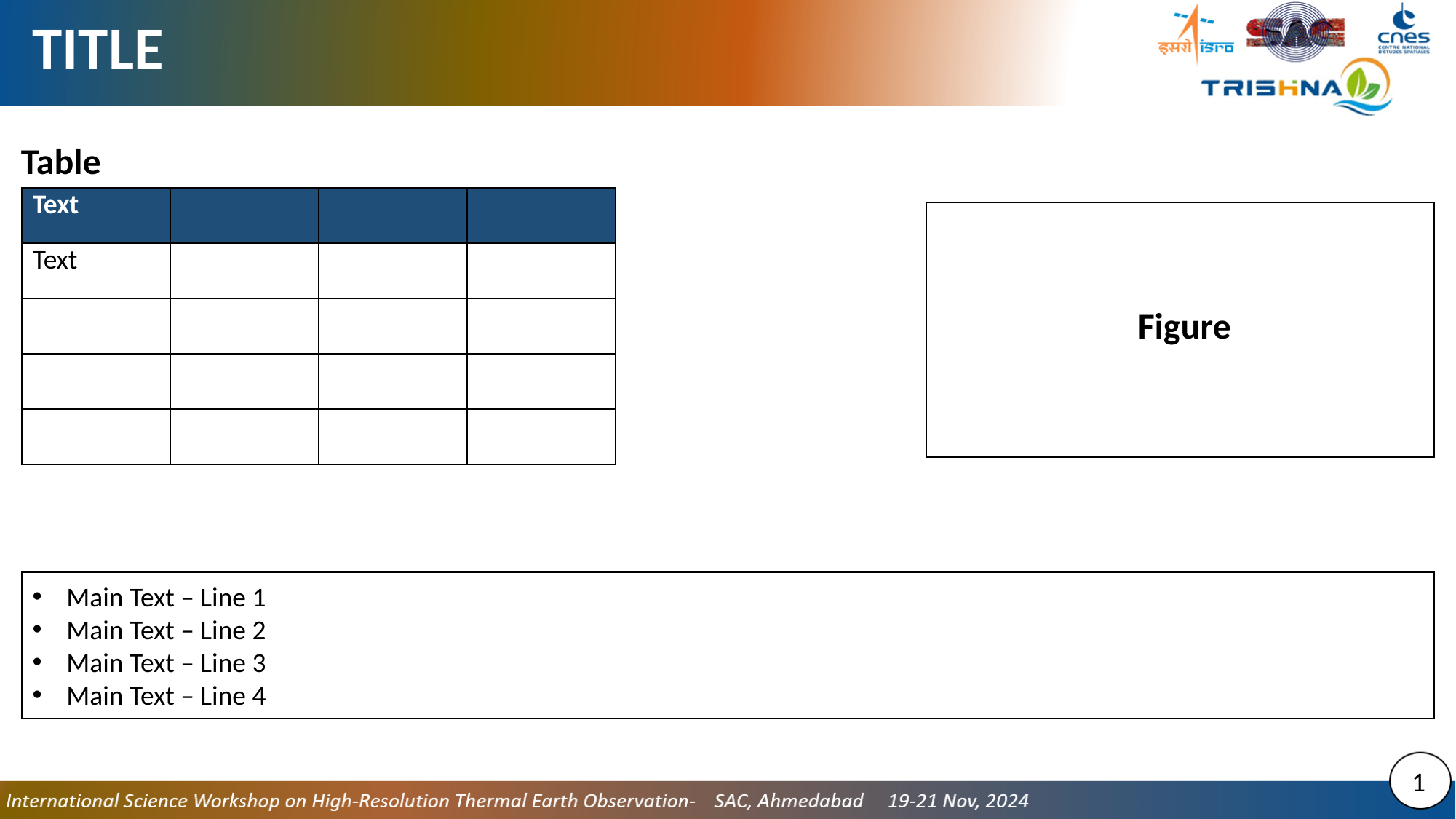

TITLE
Table
| Text |  |  |  |
| --- | --- | --- | --- |
| Text |  |  |  |
|  |  |  |  |
|  |  |  |  |
|  |  |  |  |

Figure
Main Text – Line 1
Main Text – Line 2
Main Text – Line 3
Main Text – Line 4
1